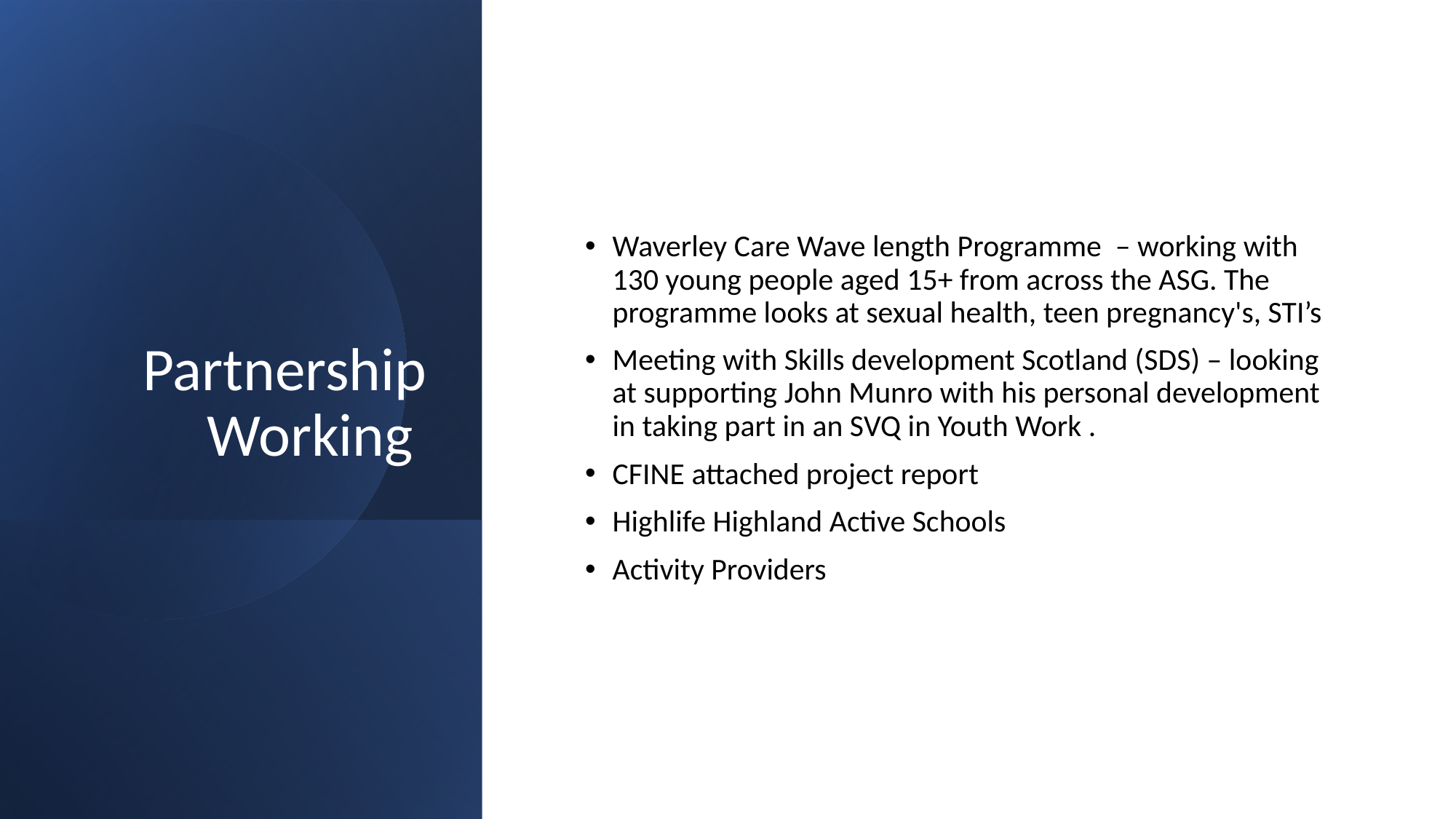

# Partnership Working
Waverley Care Wave length Programme  – working with 130 young people aged 15+ from across the ASG. The programme looks at sexual health, teen pregnancy's, STI’s
Meeting with Skills development Scotland (SDS) – looking at supporting John Munro with his personal development in taking part in an SVQ in Youth Work .
CFINE attached project report
Highlife Highland Active Schools
Activity Providers